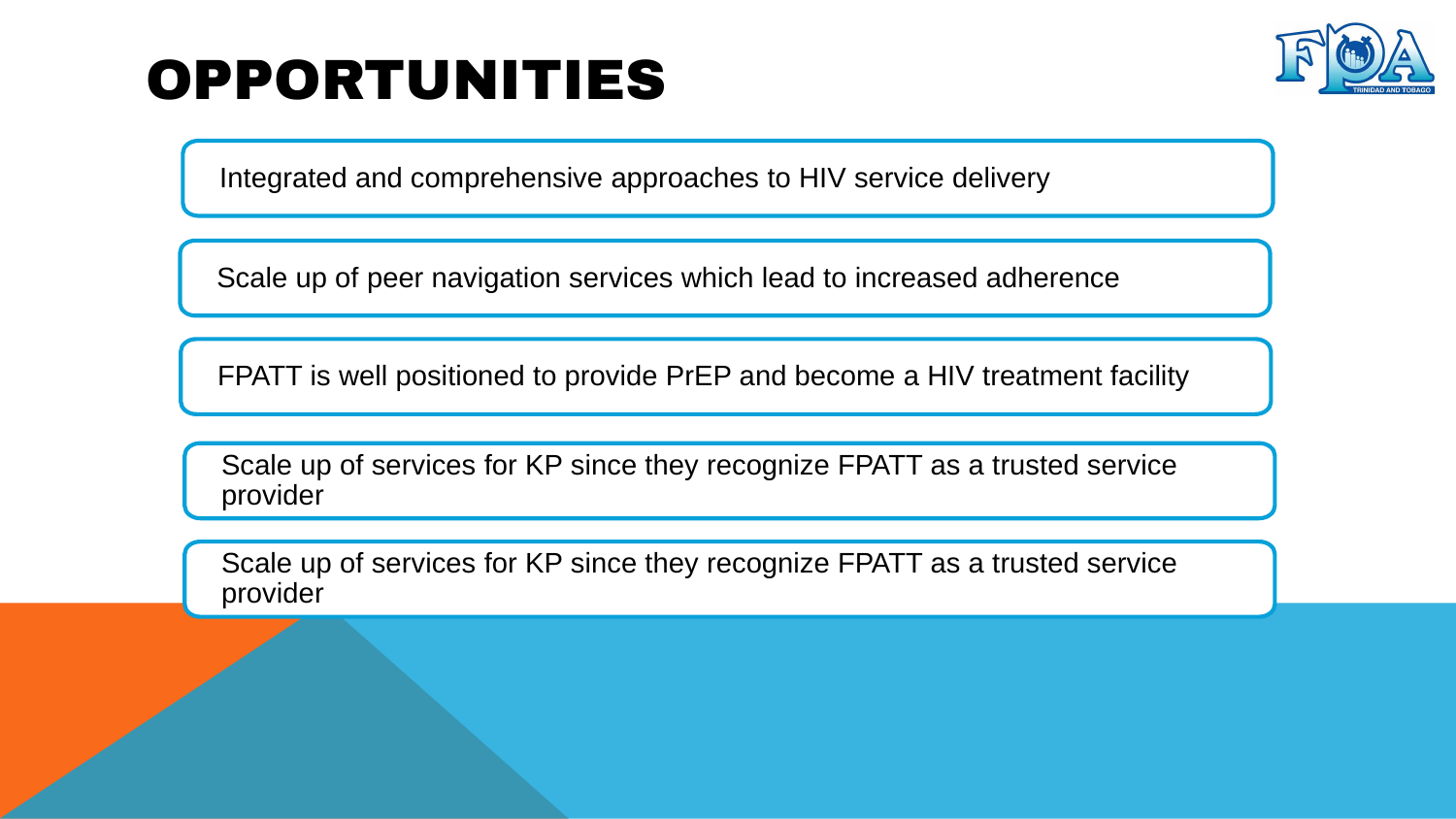

# Opportunities
Integrated and comprehensive approaches to HIV service delivery
Scale up of peer navigation services which lead to increased adherence
FPATT is well positioned to provide PrEP and become a HIV treatment facility
Scale up of services for KP since they recognize FPATT as a trusted service provider
Scale up of services for KP since they recognize FPATT as a trusted service provider